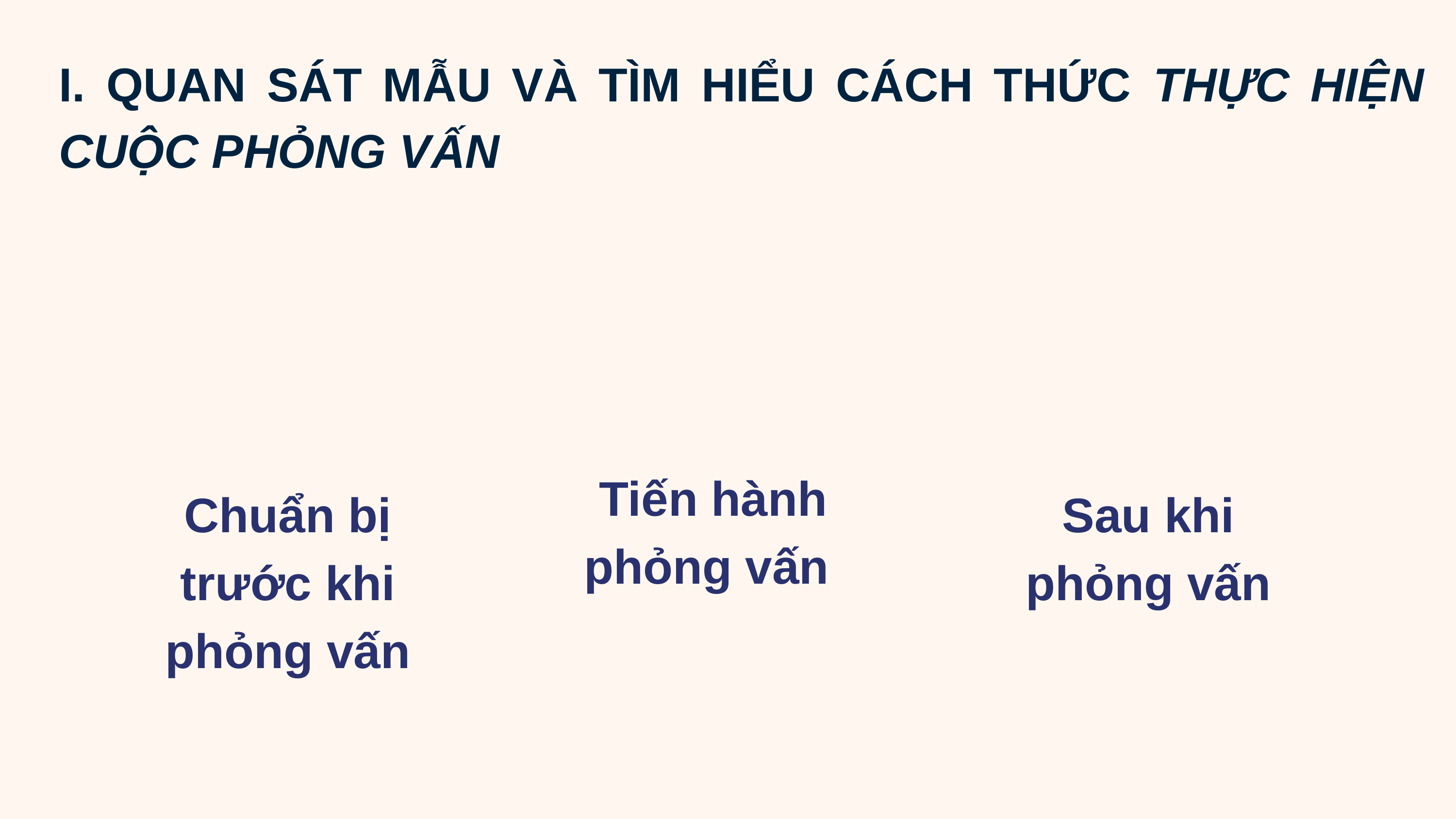

I. QUAN SÁT MẪU VÀ TÌM HIỂU CÁCH THỨC THỰC HIỆN CUỘC PHỎNG VẤN

 Tiến hành phỏng vấn

Chuẩn bị trước khi phỏng vấn
Sau khi phỏng vấn